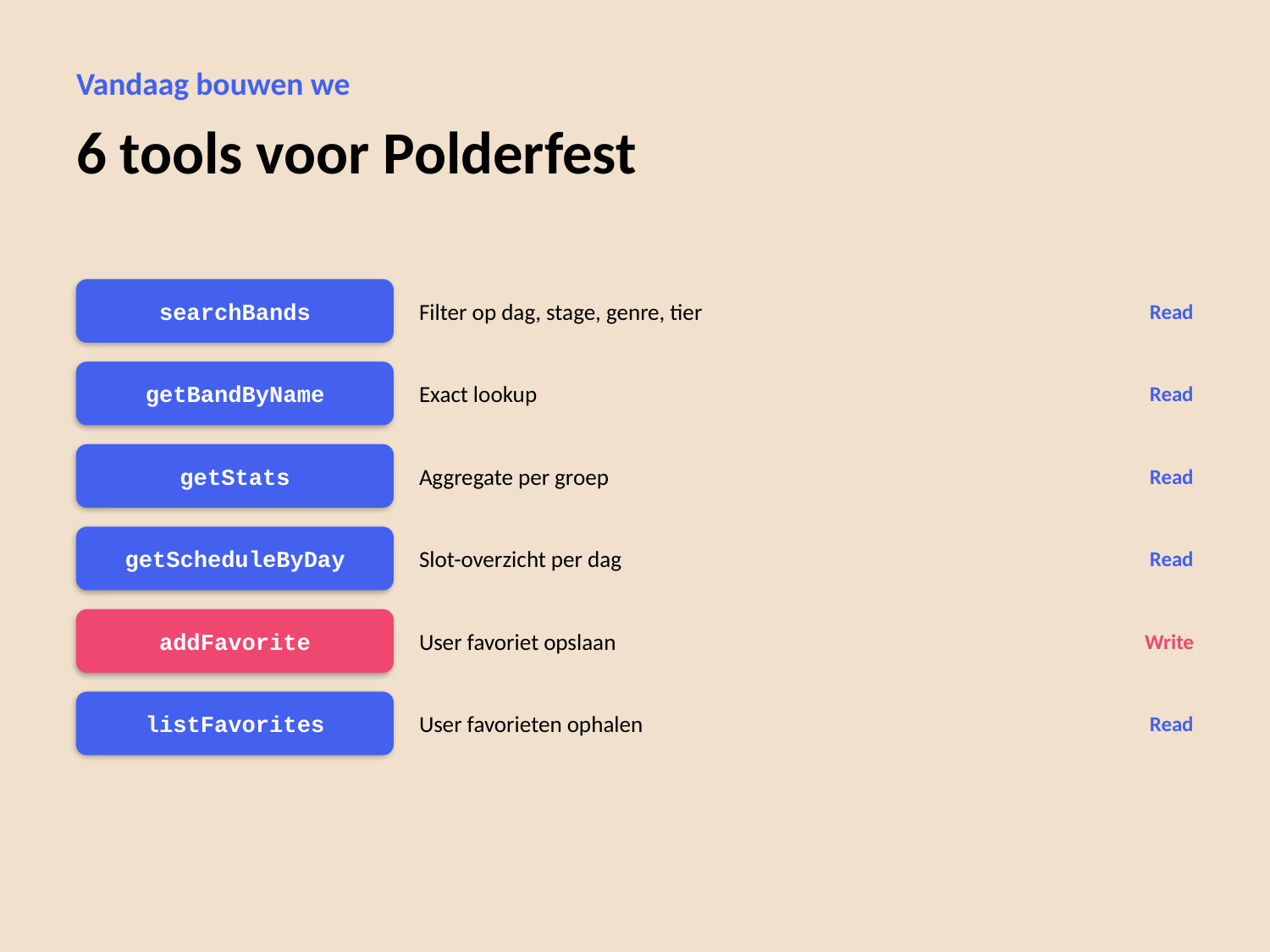

Vandaag bouwen we
6 tools voor Polderfest

searchBands
Filter op dag, stage, genre, tier
Read

getBandByName
Exact lookup
Read

getStats
Aggregate per groep
Read

getScheduleByDay
Slot-overzicht per dag
Read

addFavorite
User favoriet opslaan
Write

listFavorites
User favorieten ophalen
Read